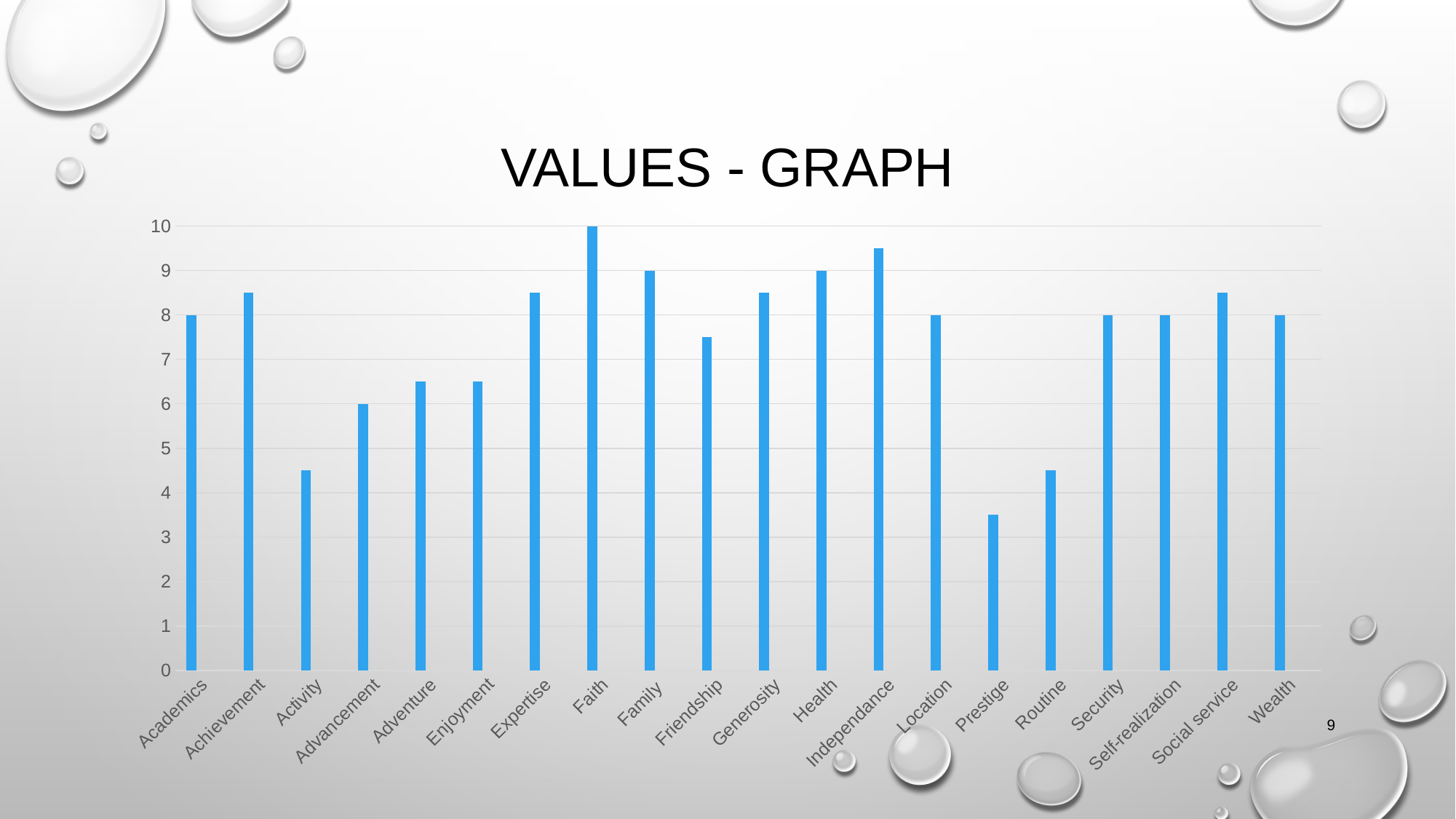

# VALUES - GRAPH

### Chart

| Category | Series 1 | Column1 | Column2 |
|---|---|---|---|
| Academics | 8.0 | None | None |
| Achievement | 8.5 | None | None |
| Activity | 4.5 | None | None |
| Advancement | 6.0 | None | None |
| Adventure | 6.5 | None | None |
| Enjoyment | 6.5 | None | None |
| Expertise | 8.5 | None | None |
| Faith | 10.0 | None | None |
| Family  | 9.0 | None | None |
| Friendship | 7.5 | None | None |
| Generosity | 8.5 | None | None |
| Health | 9.0 | None | None |
| Independance | 9.5 | None | None |
| Location | 8.0 | None | None |
| Prestige | 3.5 | None | None |
| Routine | 4.5 | None | None |
| Security | 8.0 | None | None |
| Self-realization | 8.0 | None | None |
| Social service | 8.5 | None | None |
| Wealth | 8.0 | None | None |
9